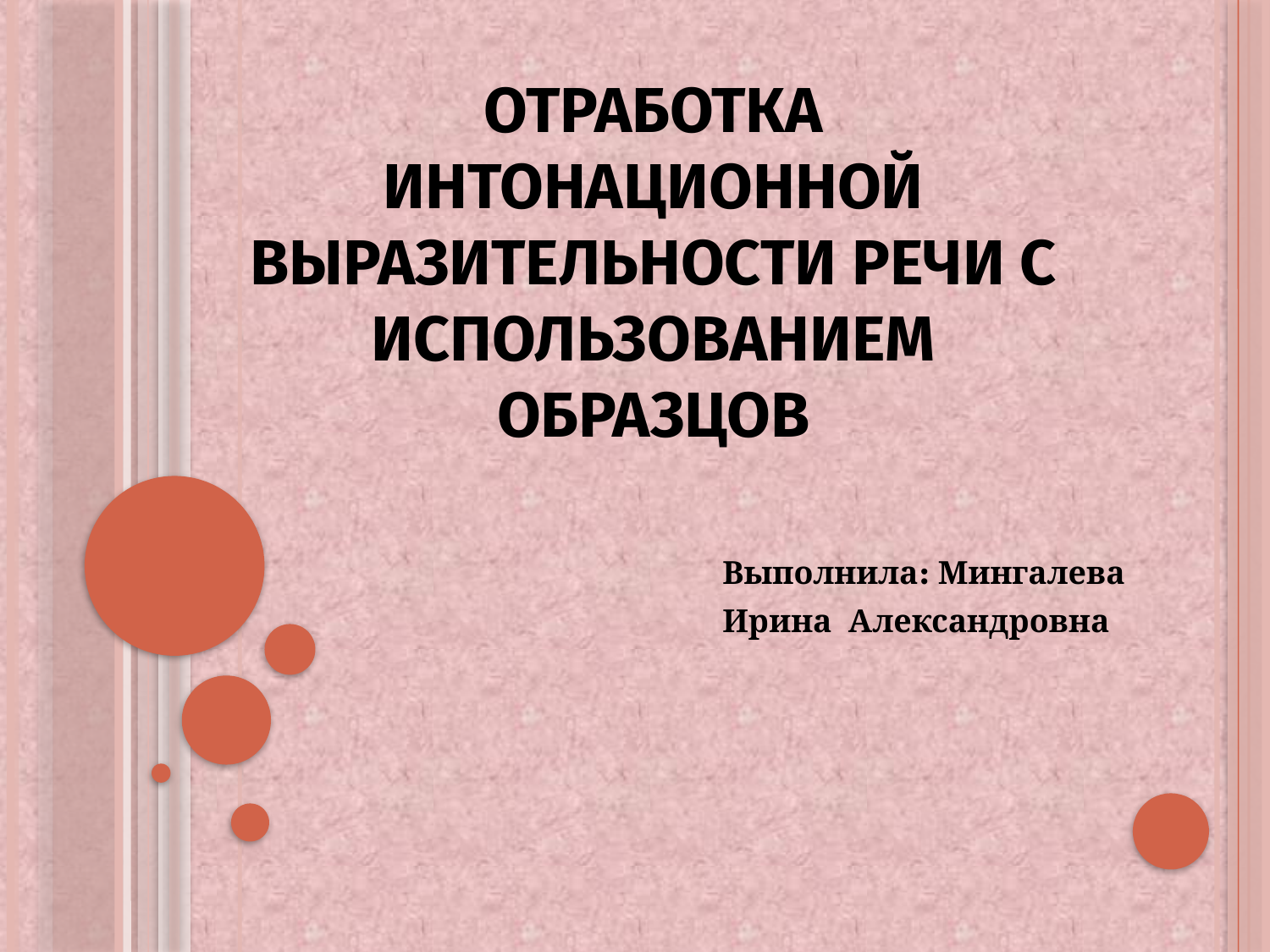

# Отработка интонационной выразительности речи с использованием образцов
Выполнила: Мингалева
Ирина  Александровна